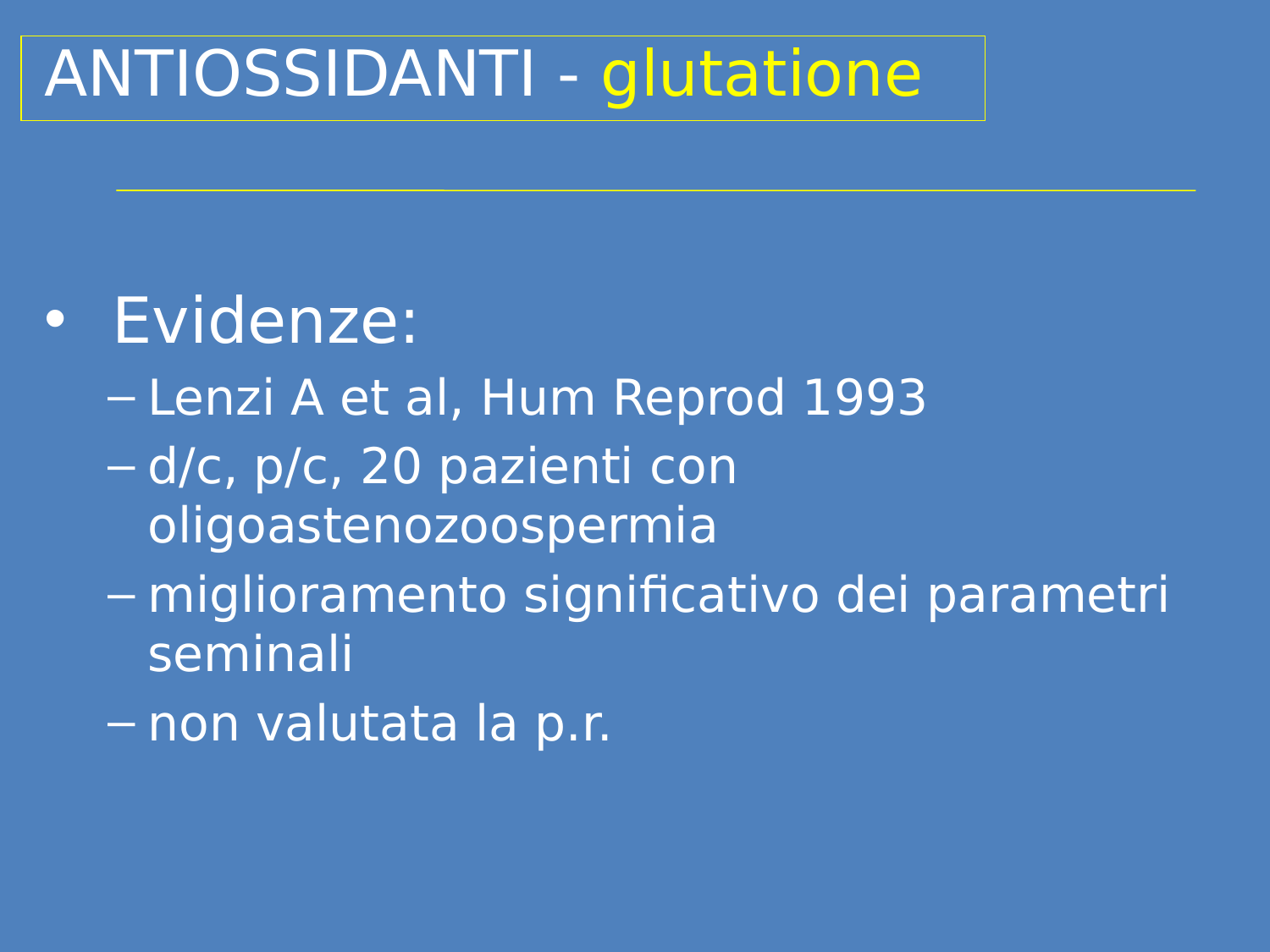

ANTIOSSIDANTI - glutatione

 Evidenze:
Lenzi A et al, Hum Reprod 1993
d/c, p/c, 20 pazienti con oligoastenozoospermia
miglioramento significativo dei parametri seminali
non valutata la p.r.